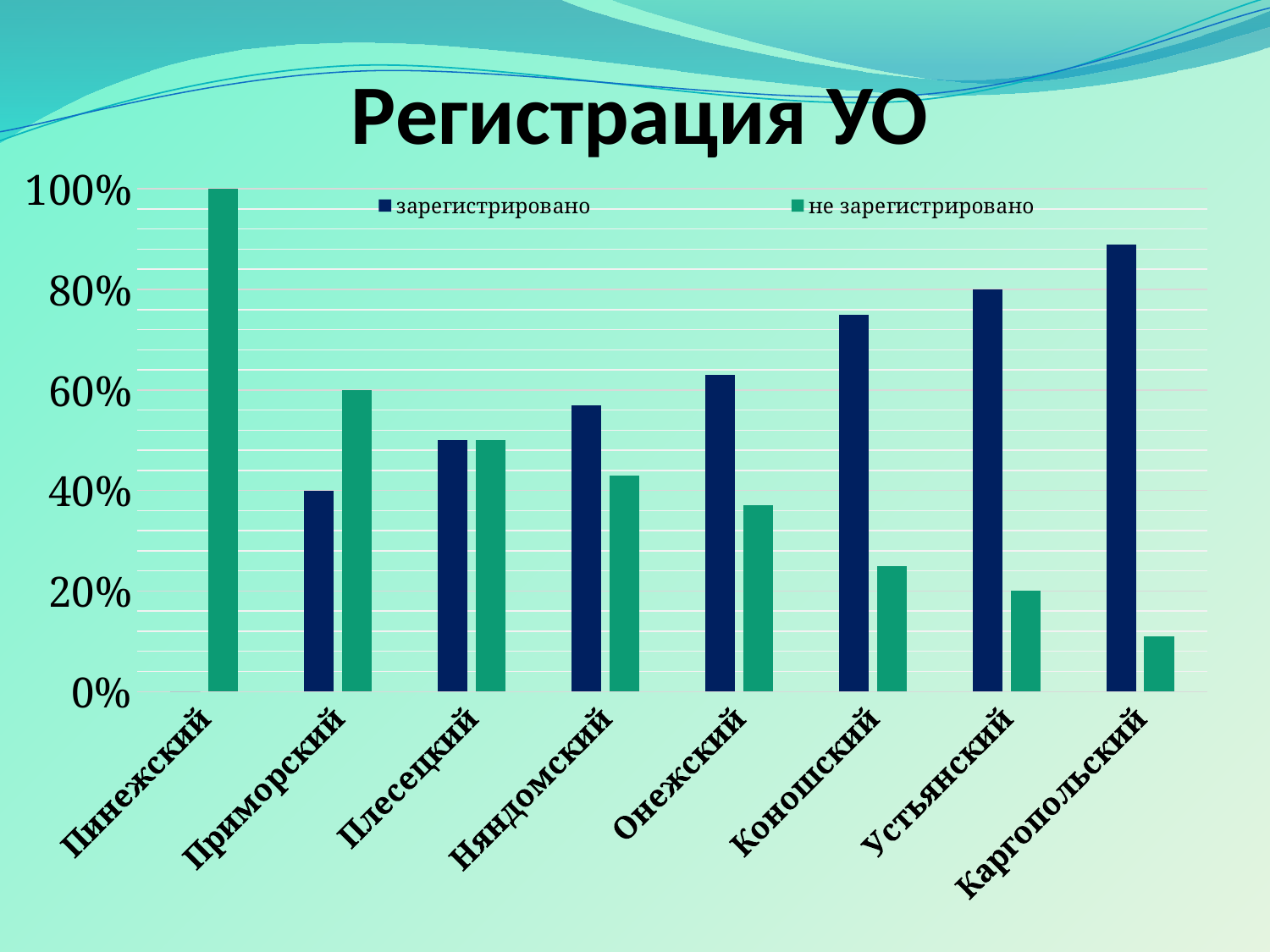

# Регистрация УО

### Chart

| Category | зарегистрировано | не зарегистрировано |
|---|---|---|
| Пинежский | 0.0 | 1.0 |
| Приморский | 0.4 | 0.6 |
| Плесецкий | 0.5 | 0.5 |
| Няндомский | 0.57 | 0.43 |
| Онежский | 0.63 | 0.37 |
| Коношский | 0.75 | 0.25 |
| Устьянский | 0.8 | 0.2 |
| Каргопольский | 0.89 | 0.11 |